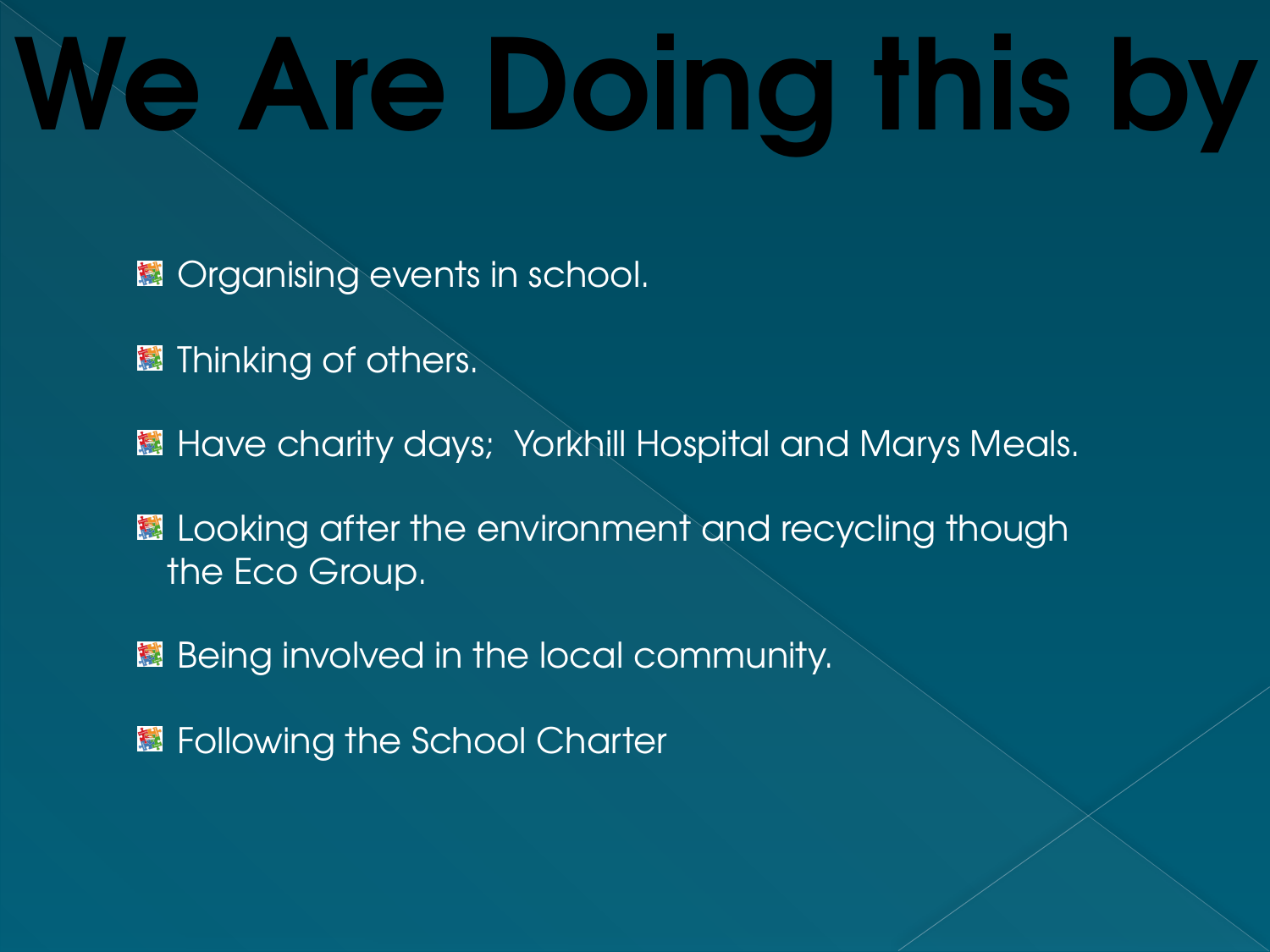

We Are Doing this by
 Organising events in school.

 Thinking of others.

 Have charity days;  Yorkhill Hospital and Marys Meals.

 Looking after the environment and recycling though the Eco Group.

 Being involved in the local community.

 Following the School Charter